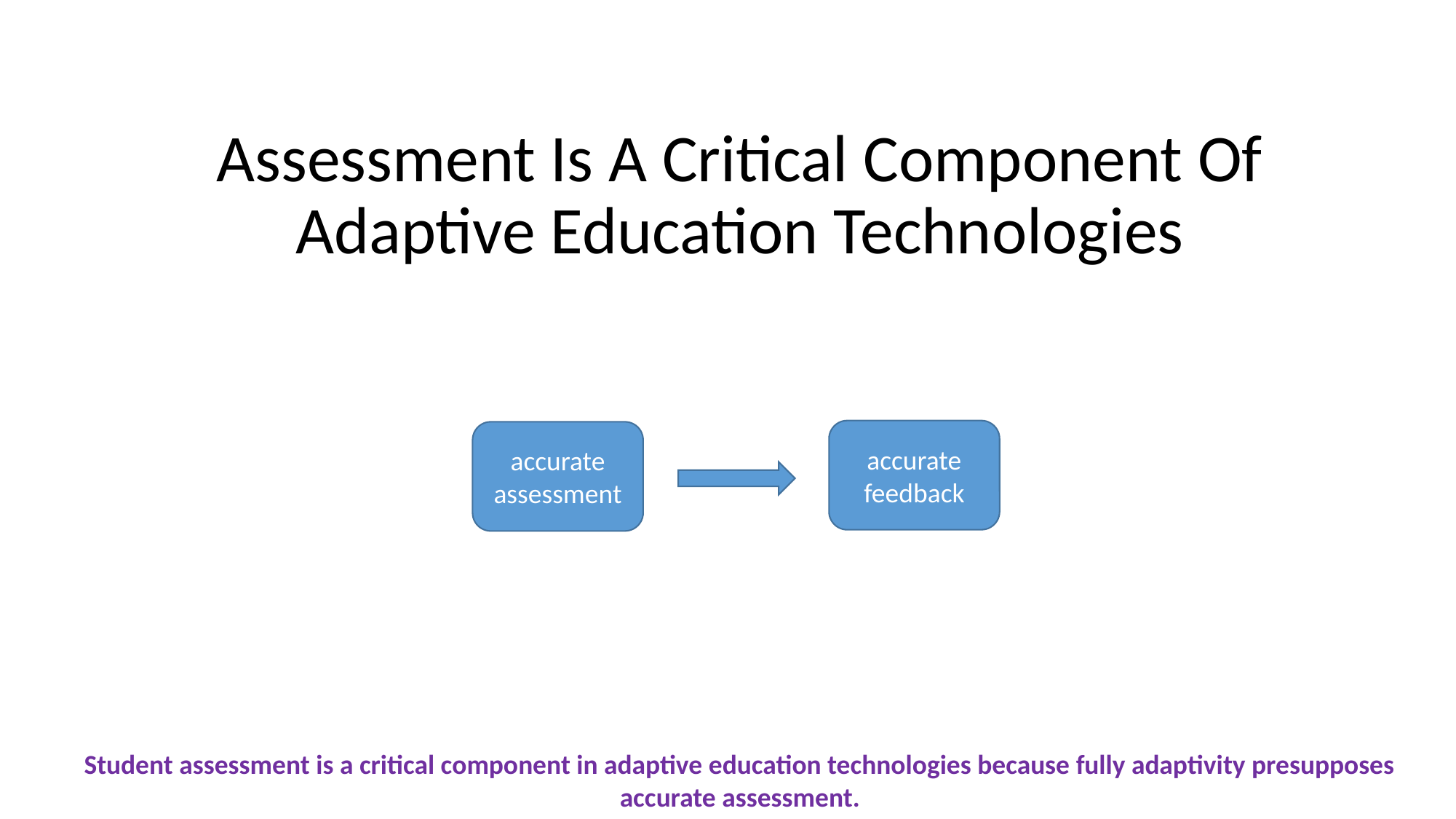

# Assessment Is A Critical Component Of Adaptive Education Technologies
accurate
feedback
accurate
assessment

Student assessment is a critical component in adaptive education technologies because fully adaptivity presupposes accurate assessment.